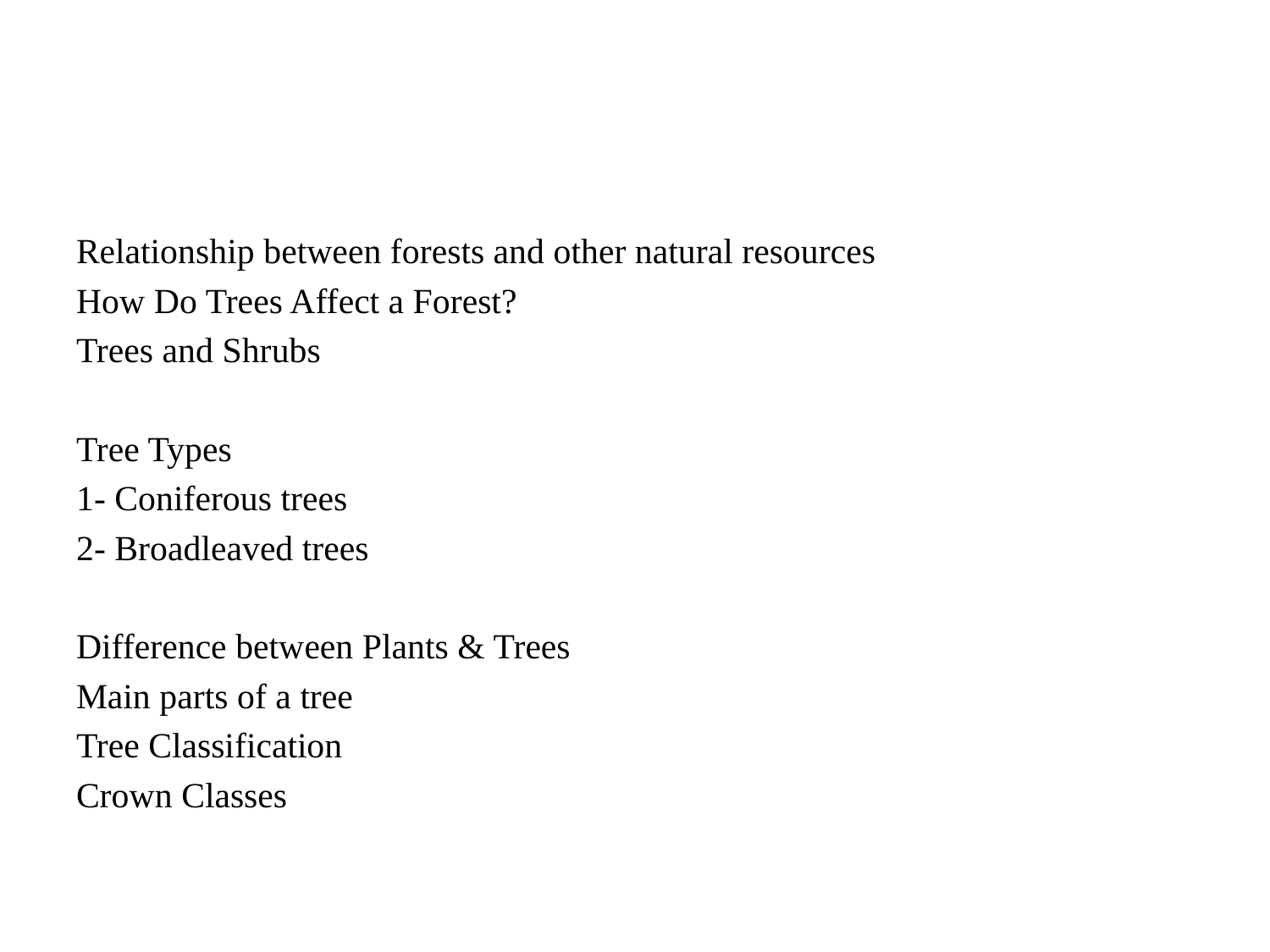

#
Relationship between forests and other natural resources
How Do Trees Affect a Forest?
Trees and Shrubs

Tree Types
1- Coniferous trees
2- Broadleaved trees

Difference between Plants & Trees
Main parts of a tree
Tree Classification
Crown Classes